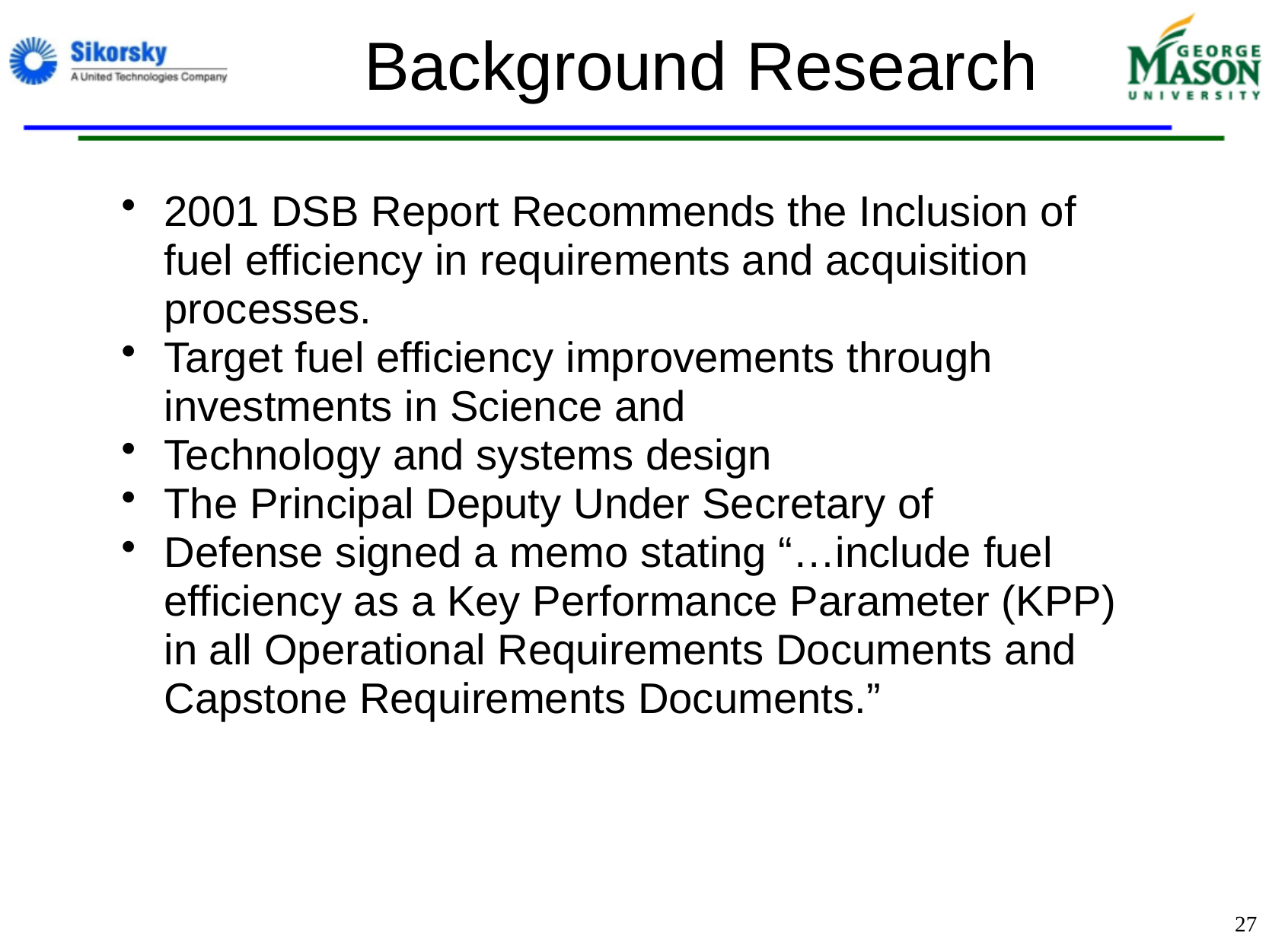

# Background Research
2001 DSB Report Recommends the Inclusion of fuel efficiency in requirements and acquisition processes.
Target fuel efficiency improvements through investments in Science and
Technology and systems design
The Principal Deputy Under Secretary of
Defense signed a memo stating “…include fuel efficiency as a Key Performance Parameter (KPP) in all Operational Requirements Documents and Capstone Requirements Documents.”
27